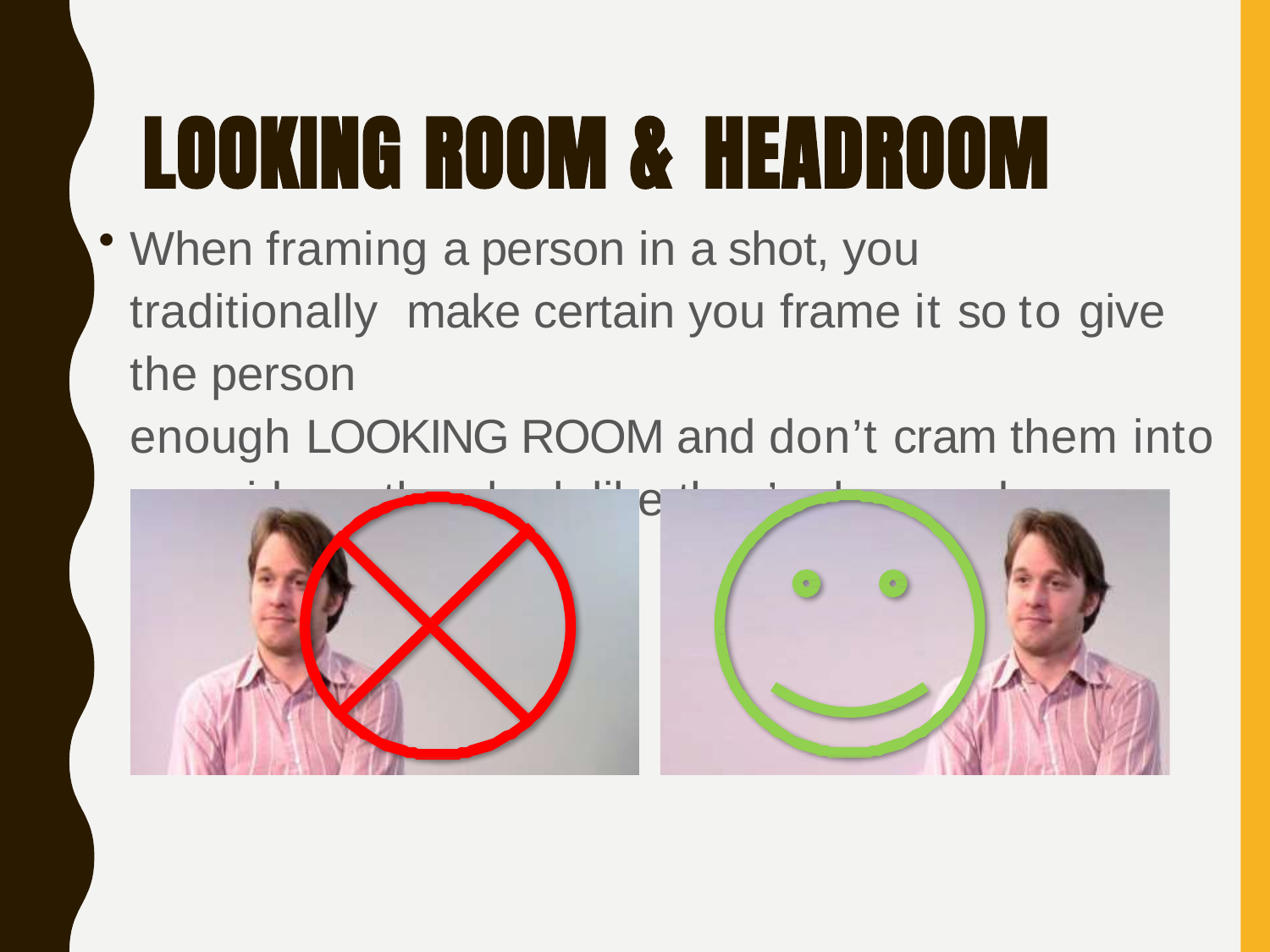

# LOOKING ROOM & HEADROOM
When framing a person in a shot, you traditionally  make certain you frame it so to give the person
enough LOOKING ROOM and don’t cram them into  one side so they look like they’re bumped up against
a wall: